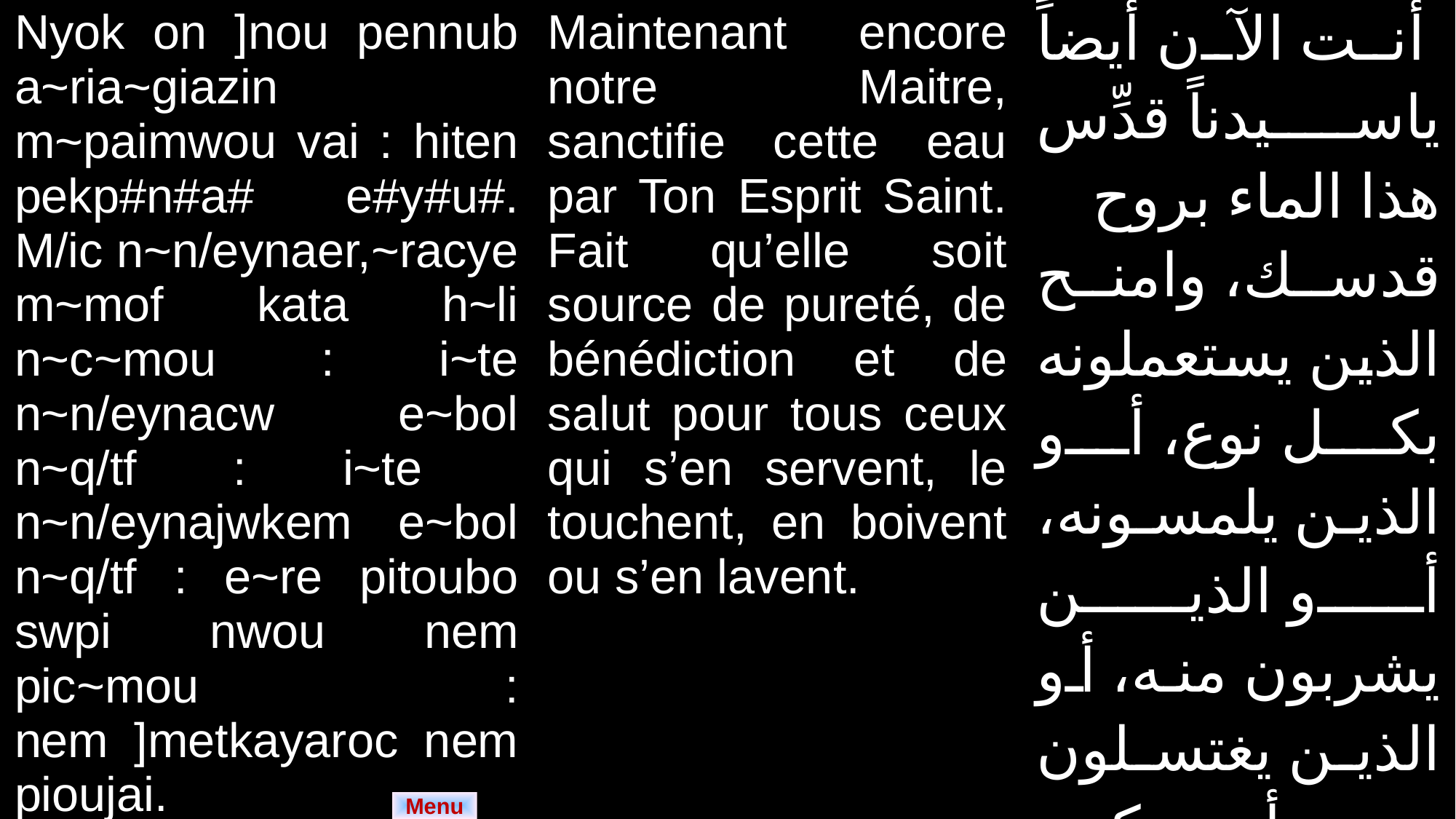

| Nyok on ]nou pennub a~ria~giazin m~paimwou vai : hiten pekp#n#a# e#y#u#. M/ic n~n/eynaer,~racye m~mof kata h~li n~c~mou : i~te n~n/eynacw e~bol n~q/tf : i~te n~n/eynajwkem e~bol n~q/tf : e~re pitoubo swpi nwou nem pic~mou : nem ]metkayaroc nem pioujai. | Maintenant encore notre Maitre, sanctifie cette eau par Ton Esprit Saint. Fait qu’elle soit source de pureté, de bénédiction et de salut pour tous ceux qui s’en servent, le touchent, en boivent ou s’en lavent. | أنت الآن أيضاً ياسيدناً قدِّس هذا الماء بروح قدسك، وامنح الذين يستعملونه بكل نوع، أو الذين يلمسونه، أو الذين يشربون منه، أو الذين يغتسلون منه، أن يكون لهم طهراً، وبركة، ونقاوة، وخلاصاً. |
| --- | --- | --- |